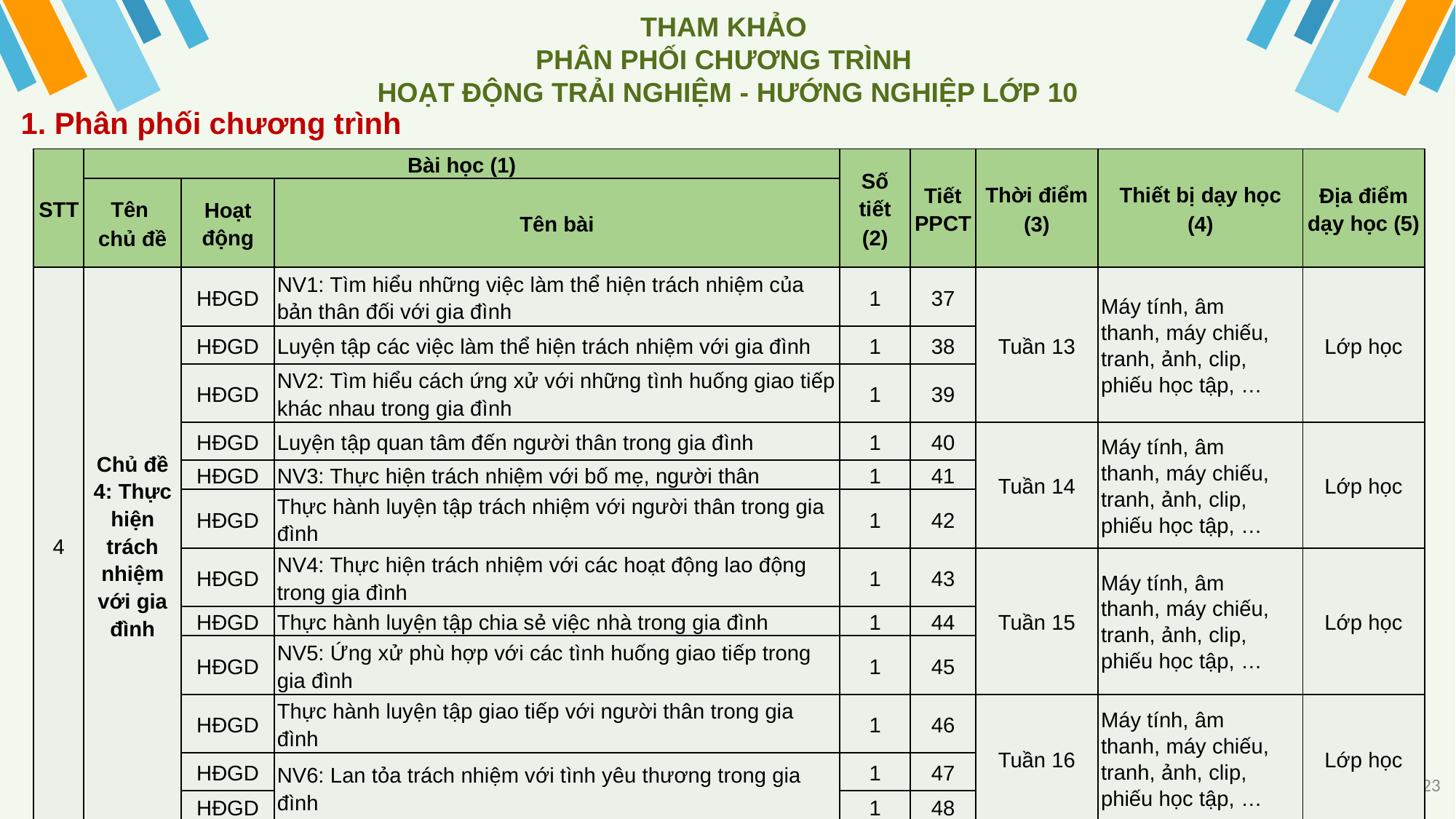

THAM KHẢO
PHÂN PHỐI CHƯƠNG TRÌNH
HOẠT ĐỘNG TRẢI NGHIỆM - HƯỚNG NGHIỆP LỚP 10
1. Phân phối chương trình
| STT | Bài học (1) |  |  | Số tiết (2) | Tiết PPCT | Thời điểm (3) | Thiết bị dạy học (4) | Địa điểm dạy học (5) |
| --- | --- | --- | --- | --- | --- | --- | --- | --- |
|  | Tên chủ đề | Hoạt động | Tên bài |  |  |  |  |  |
| 4 | Chủ đề 4: Thực hiện trách nhiệm với gia đình | HĐGD | NV1: Tìm hiểu những việc làm thể hiện trách nhiệm của bản thân đối với gia đình | 1 | 37 | Tuần 13 | Máy tính, âm thanh, máy chiếu, tranh, ảnh, clip, phiếu học tập, … | Lớp học |
|  |  | HĐGD | Luyện tập các việc làm thể hiện trách nhiệm với gia đình | 1 | 38 |  |  |  |
|  |  | HĐGD | NV2: Tìm hiểu cách ứng xử với những tình huống giao tiếp khác nhau trong gia đình | 1 | 39 |  |  |  |
|  |  | HĐGD | Luyện tập quan tâm đến người thân trong gia đình | 1 | 40 | Tuần 14 | Máy tính, âm thanh, máy chiếu, tranh, ảnh, clip, phiếu học tập, … | Lớp học |
|  |  | HĐGD | NV3: Thực hiện trách nhiệm với bố mẹ, người thân | 1 | 41 |  |  |  |
|  |  | HĐGD | Thực hành luyện tập trách nhiệm với người thân trong gia đình | 1 | 42 |  |  |  |
|  |  | HĐGD | NV4: Thực hiện trách nhiệm với các hoạt động lao động trong gia đình | 1 | 43 | Tuần 15 | Máy tính, âm thanh, máy chiếu, tranh, ảnh, clip, phiếu học tập, … | Lớp học |
|  |  | HĐGD | Thực hành luyện tập chia sẻ việc nhà trong gia đình | 1 | 44 |  |  |  |
|  |  | HĐGD | NV5: Ứng xử phù hợp với các tình huống giao tiếp trong gia đình | 1 | 45 |  |  |  |
|  |  | HĐGD | Thực hành luyện tập giao tiếp với người thân trong gia đình | 1 | 46 | Tuần 16 | Máy tính, âm thanh, máy chiếu, tranh, ảnh, clip, phiếu học tập, … | Lớp học |
|  |  | HĐGD | NV6: Lan tỏa trách nhiệm với tình yêu thương trong gia đình | 1 | 47 |  |  |  |
|  |  | HĐGD |  | 1 | 48 |  |  |  |
23